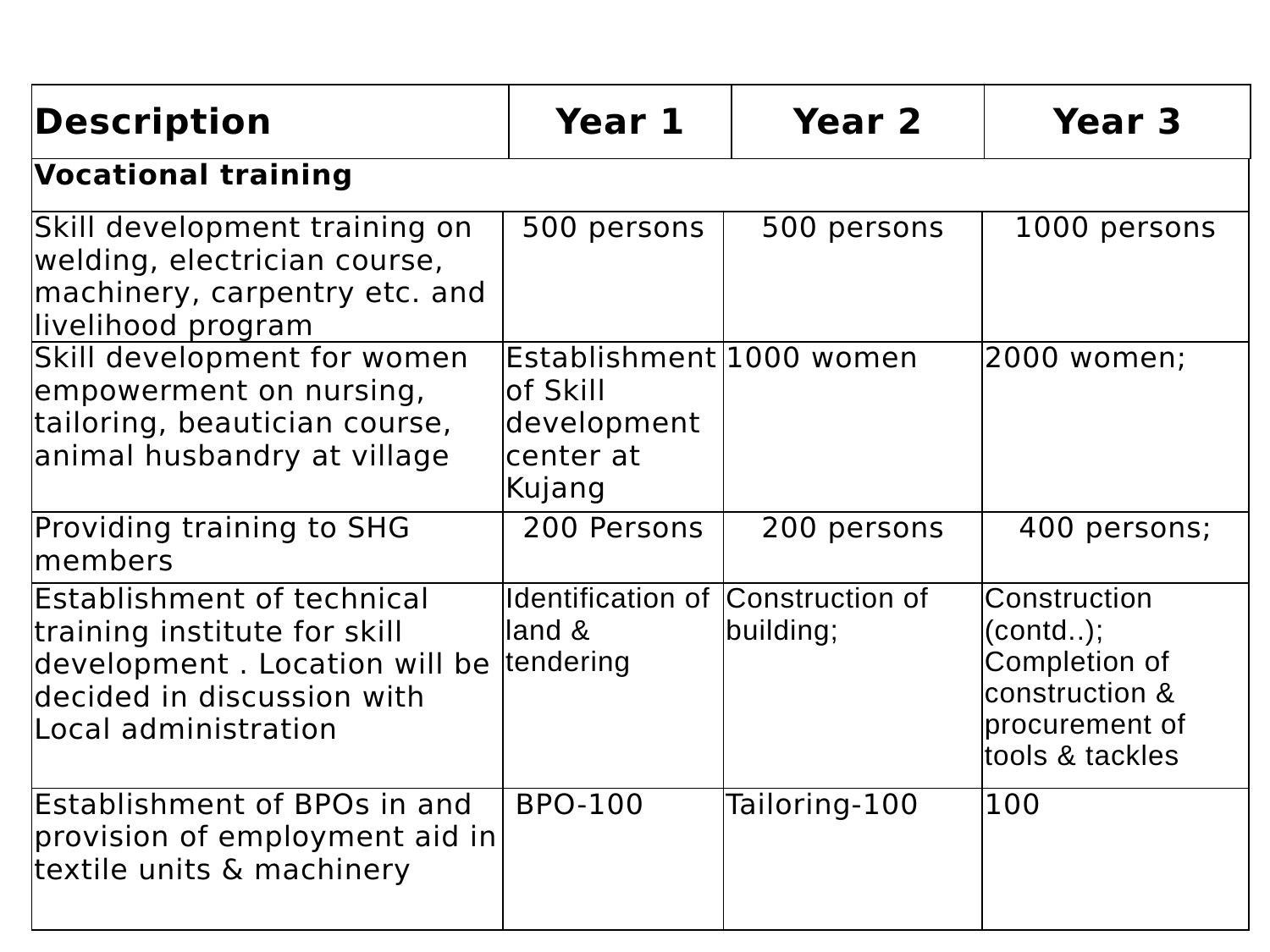

| Description | Year 1 | Year 2 | Year 3 |
| --- | --- | --- | --- |
| Vocational training |  |  |  |
| --- | --- | --- | --- |
| Skill development training on welding, electrician course, machinery, carpentry etc. and livelihood program | 500 persons | 500 persons | 1000 persons |
| Skill development for women empowerment on nursing, tailoring, beautician course, animal husbandry at village | Establishment of Skill development center at Kujang | 1000 women | 2000 women; |
| Providing training to SHG members | 200 Persons | 200 persons | 400 persons; |
| Establishment of technical training institute for skill development . Location will be decided in discussion with Local administration | Identification of land & tendering | Construction of building; | Construction (contd..); Completion of construction & procurement of tools & tackles |
| Establishment of BPOs in and provision of employment aid in textile units & machinery | BPO-100 | Tailoring-100 | 100 |